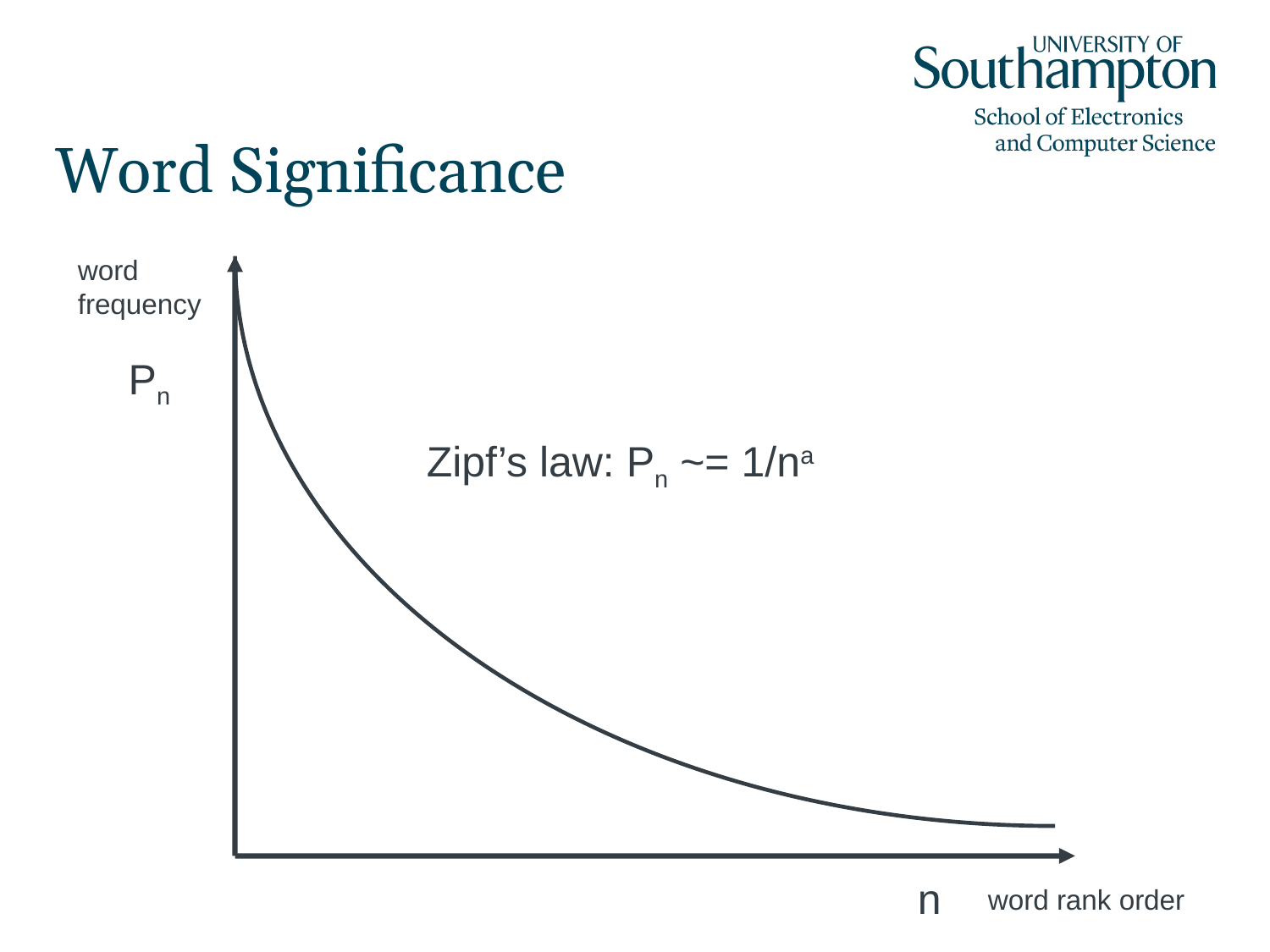

# Word Significance
word
frequency

Pn
Zipf’s law: Pn ~= 1/na

n
word rank order